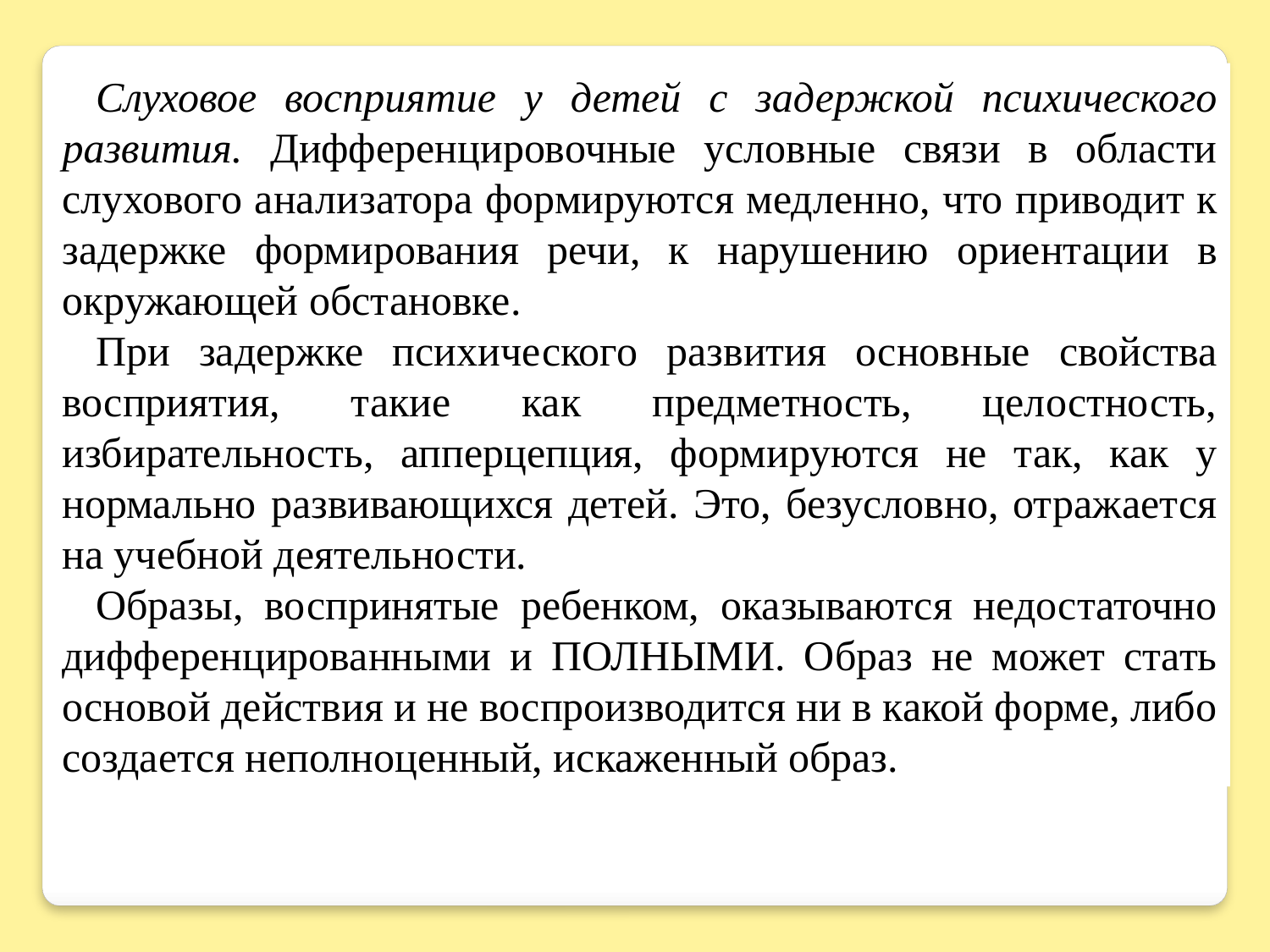

Слуховое восприятие у детей с задержкой психического развития. Дифференцировочные условные связи в области слухового анализатора формируются медленно, что приводит к задержке формирования речи, к нарушению ориентации в окружающей обстановке.
При задержке психического развития основные свойства восприятия, такие как предметность, целостность, избирательность, апперцепция, формируются не так, как у нормально развивающихся детей. Это, безусловно, отражается на учебной деятельности.
Образы, воспринятые ребенком, оказываются недостаточно дифференцированными и ПОЛНЫМИ. Образ не может стать основой действия и не воспроизводится ни в какой форме, либо создается неполноценный, искаженный образ.